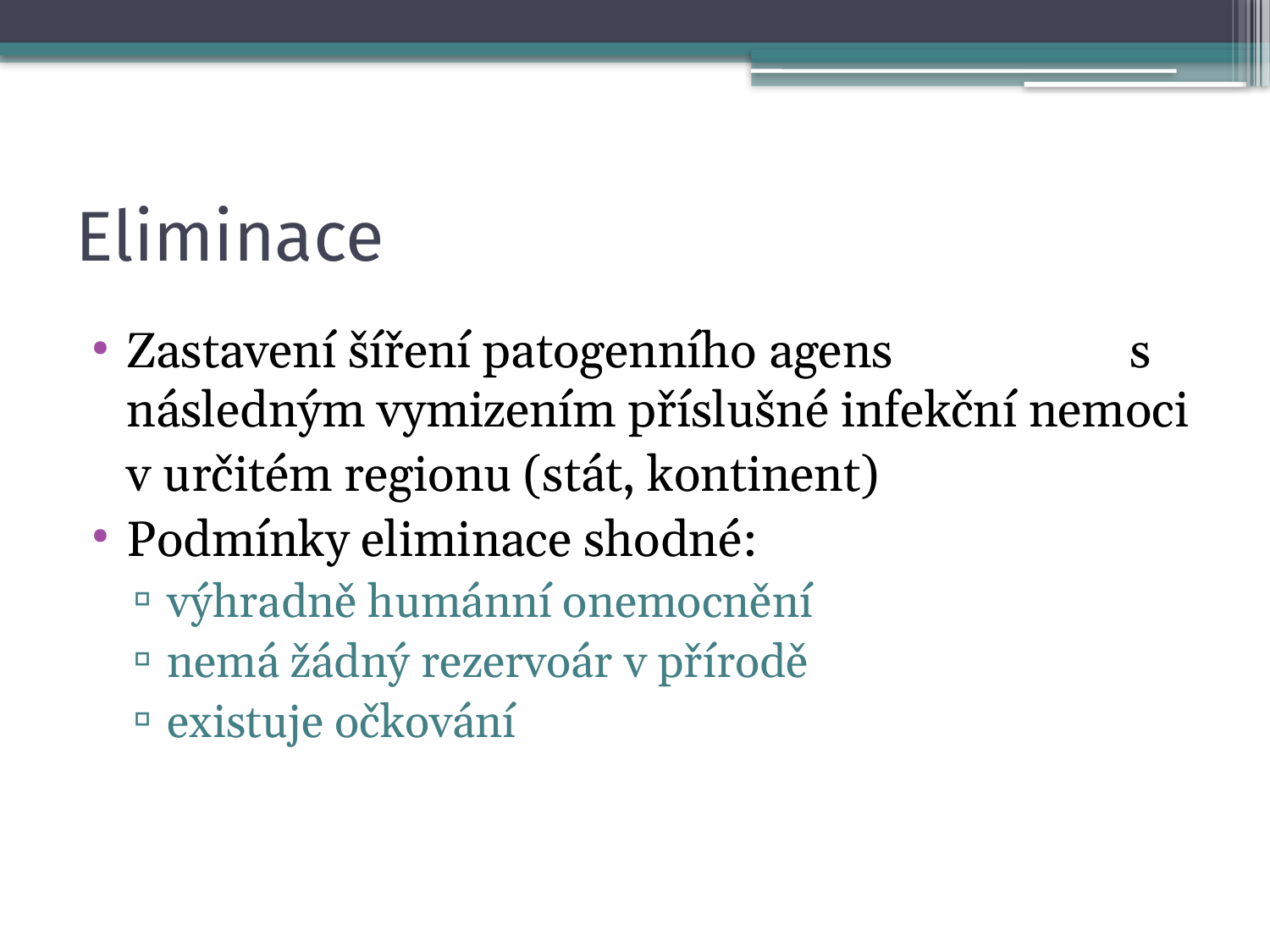

# Eliminace
Zastavení šíření patogenního agens                    s následným vymizením příslušné infekční nemoci
   v určitém regionu (stát, kontinent)
Podmínky eliminace shodné:
výhradně humánní onemocnění
nemá žádný rezervoár v přírodě
existuje očkování